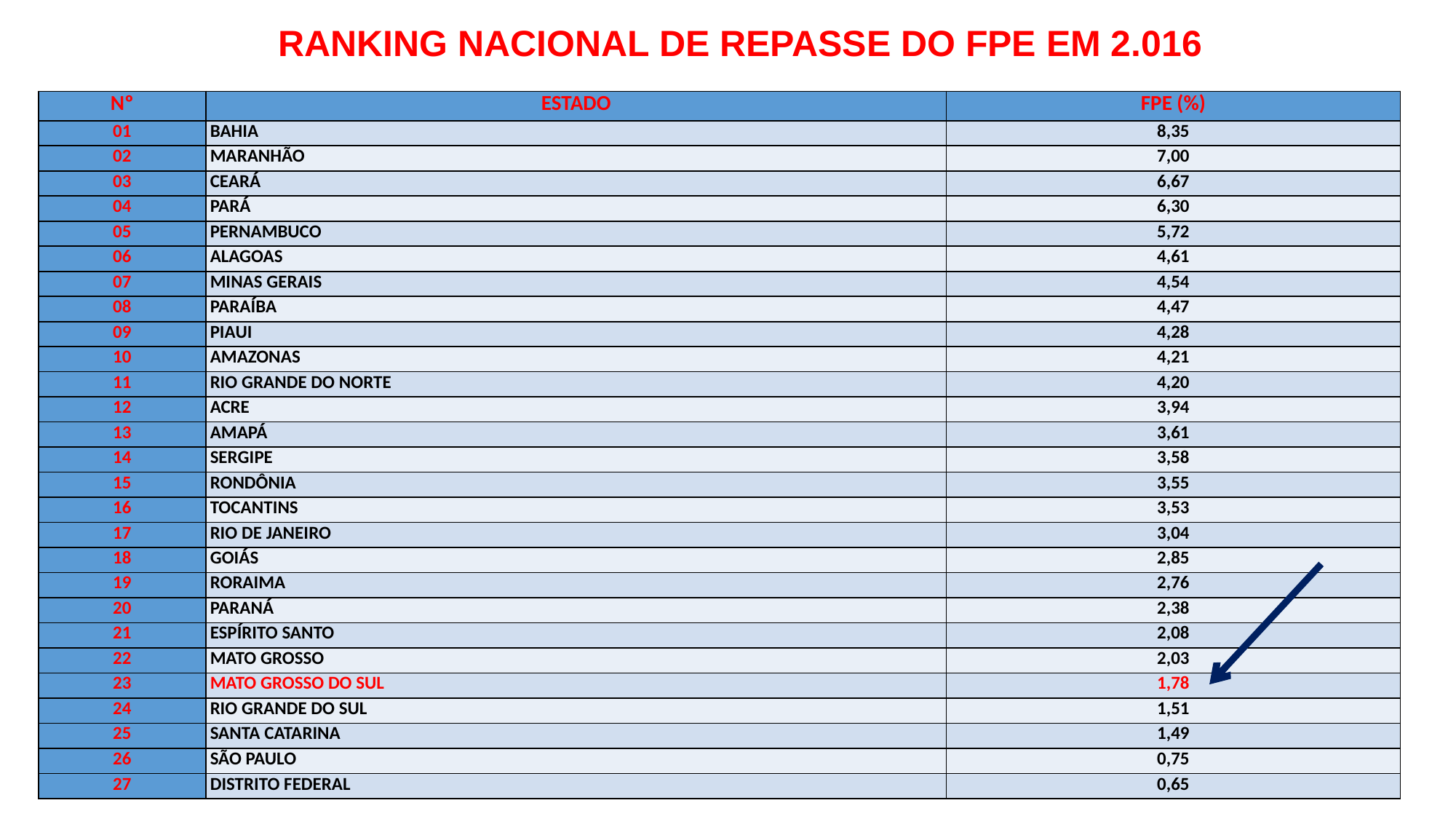

RANKING NACIONAL DE REPASSE DO FPE EM 2.016
| Nº | ESTADO | FPE (%) |
| --- | --- | --- |
| 01 | BAHIA | 8,35 |
| 02 | MARANHÃO | 7,00 |
| 03 | CEARÁ | 6,67 |
| 04 | PARÁ | 6,30 |
| 05 | PERNAMBUCO | 5,72 |
| 06 | ALAGOAS | 4,61 |
| 07 | MINAS GERAIS | 4,54 |
| 08 | PARAÍBA | 4,47 |
| 09 | PIAUI | 4,28 |
| 10 | AMAZONAS | 4,21 |
| 11 | RIO GRANDE DO NORTE | 4,20 |
| 12 | ACRE | 3,94 |
| 13 | AMAPÁ | 3,61 |
| 14 | SERGIPE | 3,58 |
| 15 | RONDÔNIA | 3,55 |
| 16 | TOCANTINS | 3,53 |
| 17 | RIO DE JANEIRO | 3,04 |
| 18 | GOIÁS | 2,85 |
| 19 | RORAIMA | 2,76 |
| 20 | PARANÁ | 2,38 |
| 21 | ESPÍRITO SANTO | 2,08 |
| 22 | MATO GROSSO | 2,03 |
| 23 | MATO GROSSO DO SUL | 1,78 |
| 24 | RIO GRANDE DO SUL | 1,51 |
| 25 | SANTA CATARINA | 1,49 |
| 26 | SÃO PAULO | 0,75 |
| 27 | DISTRITO FEDERAL | 0,65 |